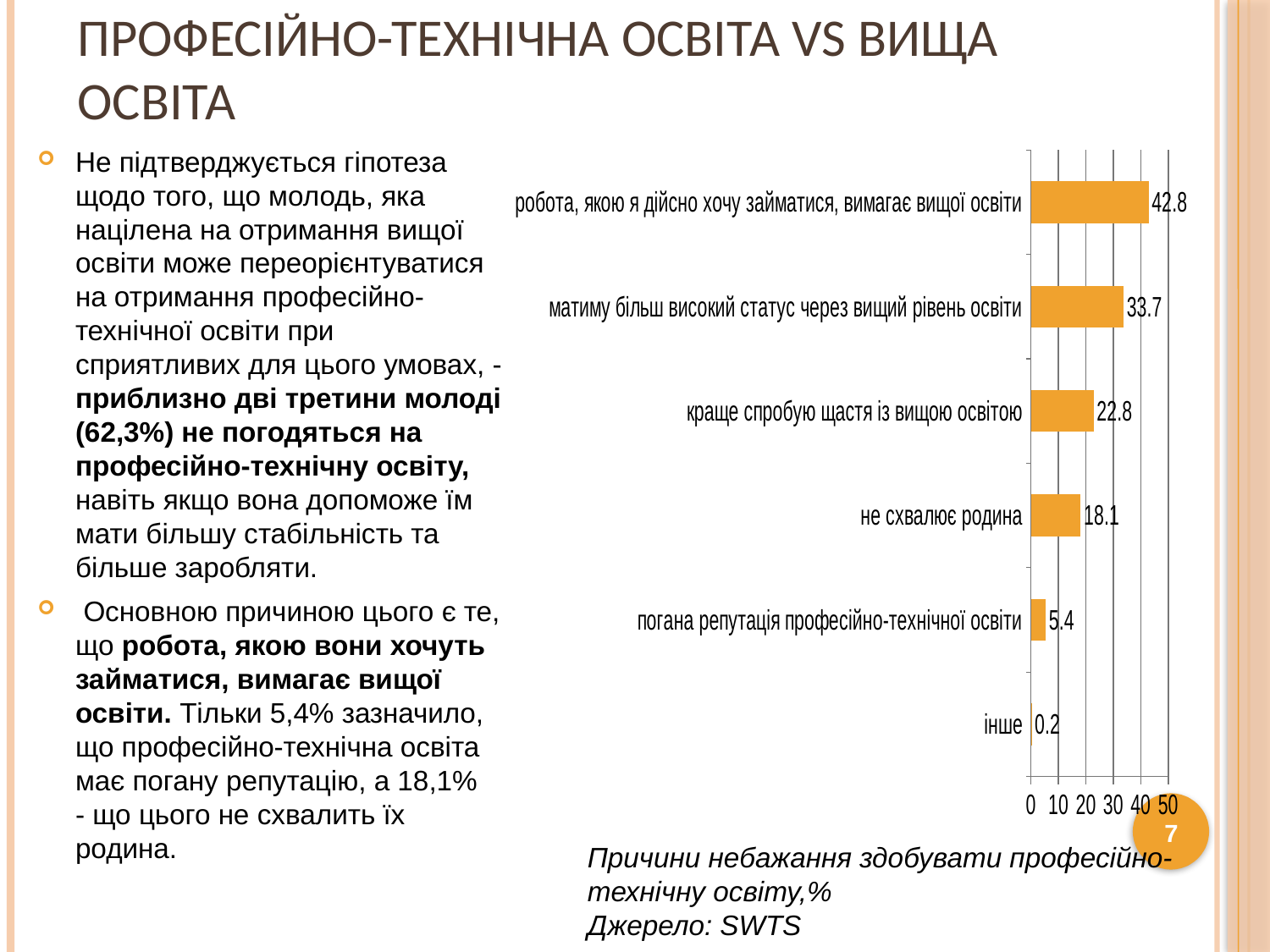

# Професійно-технічна освіта vs вища освіта

### Chart

| Category |  |
|---|---|
| інше | 0.2 |
| погана репутація професійно-технічної освіти | 5.4 |
| не схвалює родина | 18.1 |
| краще спробую щастя із вищою освітою | 22.8 |
| матиму більш високий статус через вищий рівень освіти | 33.7 |
| робота, якою я дійсно хочу займатися, вимагає вищої освіти | 42.8 |
Не підтверджується гіпотеза щодо того, що молодь, яка націлена на отримання вищої освіти може переорієнтуватися на отримання професійно-технічної освіти при сприятливих для цього умовах, ‑ приблизно дві третини молоді (62,3%) не погодяться на професійно-технічну освіту, навіть якщо вона допоможе їм мати більшу стабільність та більше заробляти.
 Основною причиною цього є те, що робота, якою вони хочуть займатися, вимагає вищої освіти. Тільки 5,4% зазначило, що професійно-технічна освіта має погану репутацію, а 18,1% ‑ що цього не схвалить їх родина.

7
Причини небажання здобувати професійно-технічну освіту,%
Джерело: SWTS